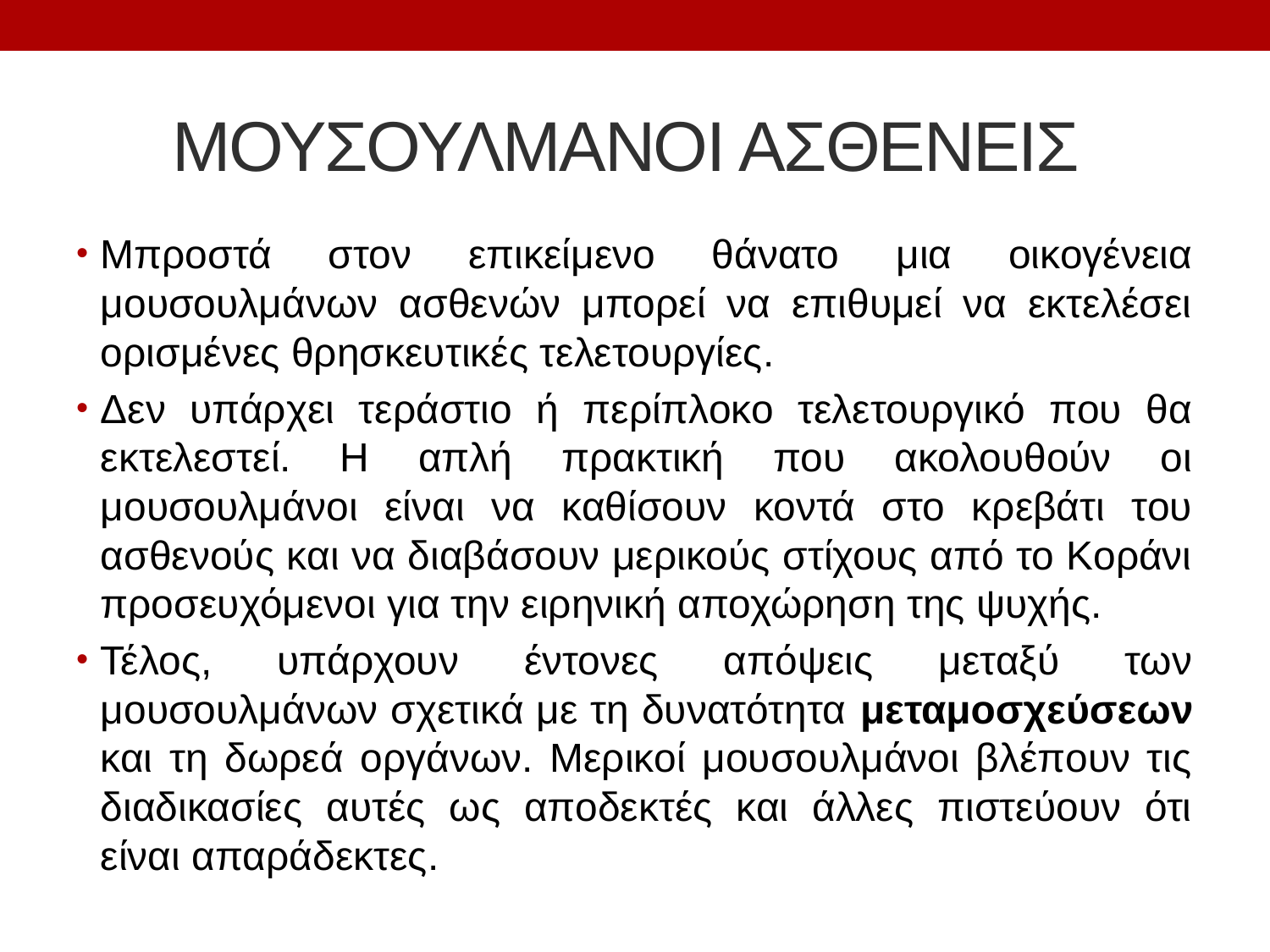

# ΜΟΥΣΟΥΛΜΑΝΟΙ ΑΣΘΕΝΕΙΣ
Μπροστά στον επικείμενο θάνατο μια οικογένεια μουσουλμάνων ασθενών μπορεί να επιθυμεί να εκτελέσει ορισμένες θρησκευτικές τελετουργίες.
Δεν υπάρχει τεράστιο ή περίπλοκο τελετουργικό που θα εκτελεστεί. Η απλή πρακτική που ακολουθούν οι μουσουλμάνοι είναι να καθίσουν κοντά στο κρεβάτι του ασθενούς και να διαβάσουν μερικούς στίχους από το Κοράνι προσευχόμενοι για την ειρηνική αποχώρηση της ψυχής.
Τέλος, υπάρχουν έντονες απόψεις μεταξύ των μουσουλμάνων σχετικά με τη δυνατότητα μεταμοσχεύσεων και τη δωρεά οργάνων. Μερικοί μουσουλμάνοι βλέπουν τις διαδικασίες αυτές ως αποδεκτές και άλλες πιστεύουν ότι είναι απαράδεκτες.